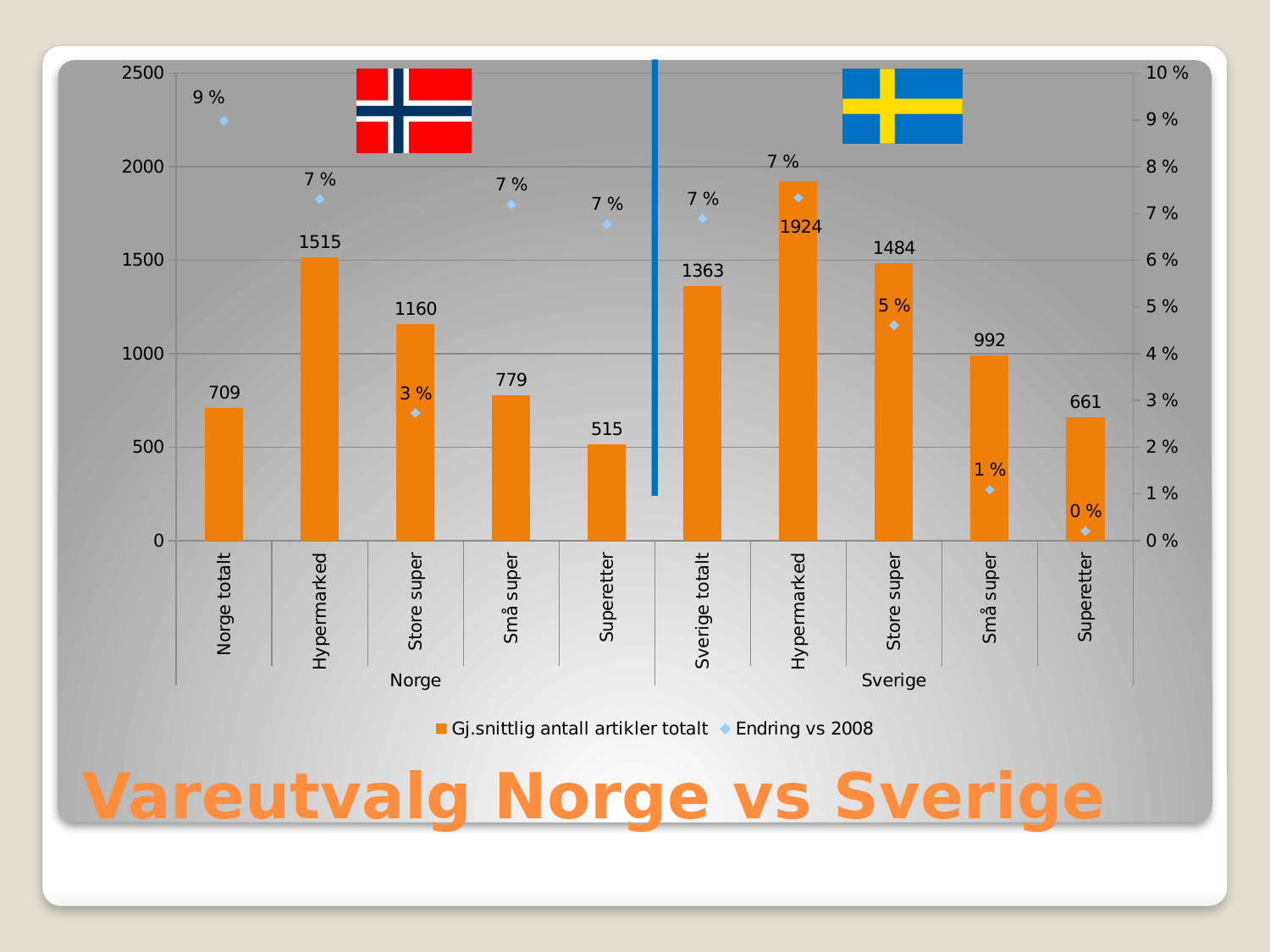

### Chart

| Category | Gj.snittlig antall artikler totalt | Endring vs 2008 |
|---|---|---|
| Norge totalt | 708.6600000000001 | 0.08986051089614455 |
| Hypermarked | 1514.6 | 0.07315690650795342 |
| Store super | 1160.12 | 0.027336727916758896 |
| Små super | 779.3399999999995 | 0.07197975268565746 |
| Superetter | 514.53 | 0.0677554577903215 |
| Sverige totalt | 1363.1092307692293 | 0.06894098780292983 |
| Hypermarked | 1923.5657692307711 | 0.07339524462953351 |
| Store super | 1483.8757692307681 | 0.04614057619828275 |
| Små super | 991.5544230769226 | 0.010872388825923228 |
| Superetter | 660.879615384613 | 0.00207613223562598 |
# Vareutvalg Norge vs Sverige